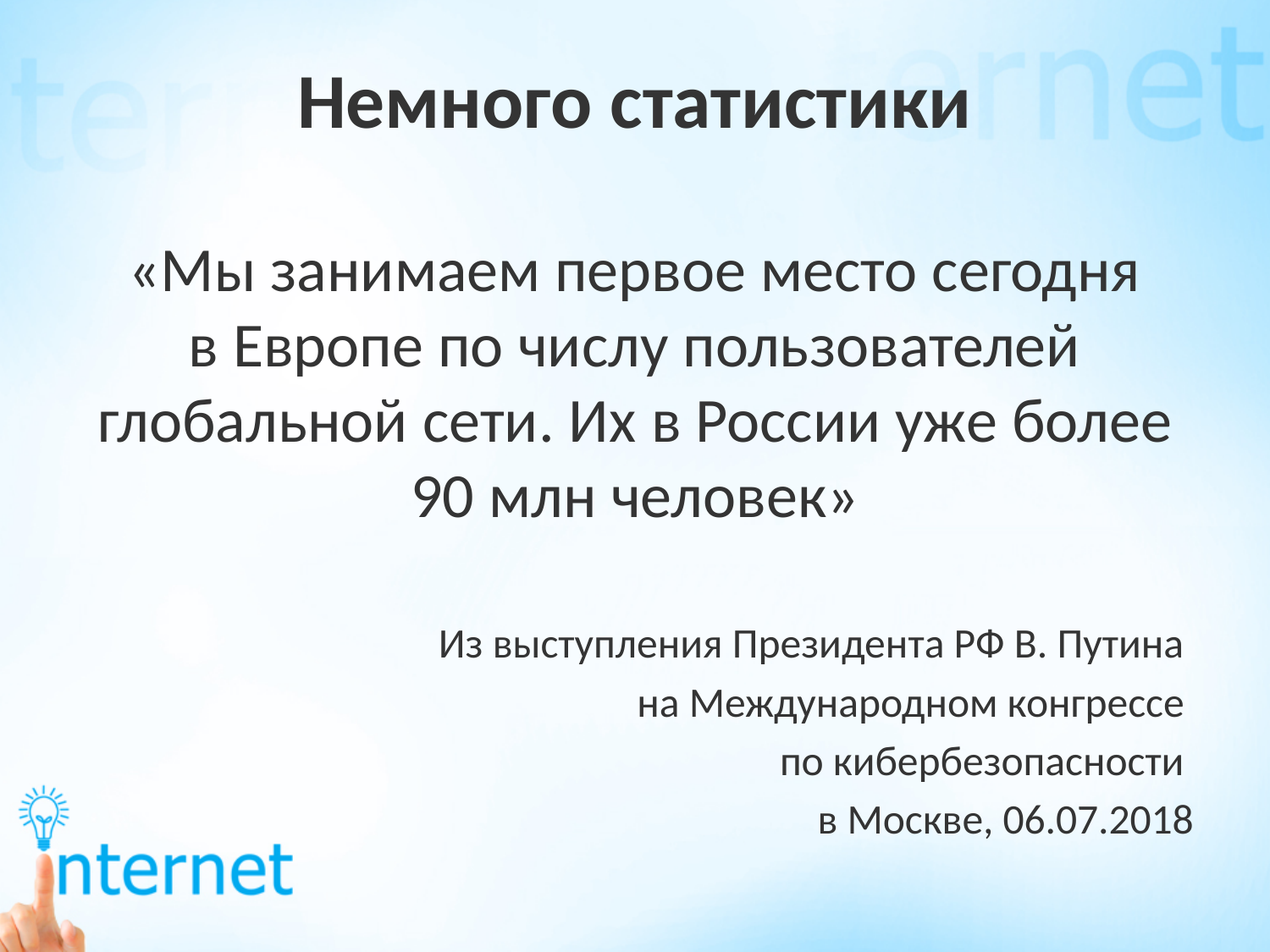

# Немного статистики
«Мы занимаем первое место сегодня в Европе по числу пользователей глобальной сети. Их в России уже более 90 млн человек»

Из выступления Президента РФ В. Путина
на Международном конгрессе
по кибербезопасности
в Москве, 06.07.2018